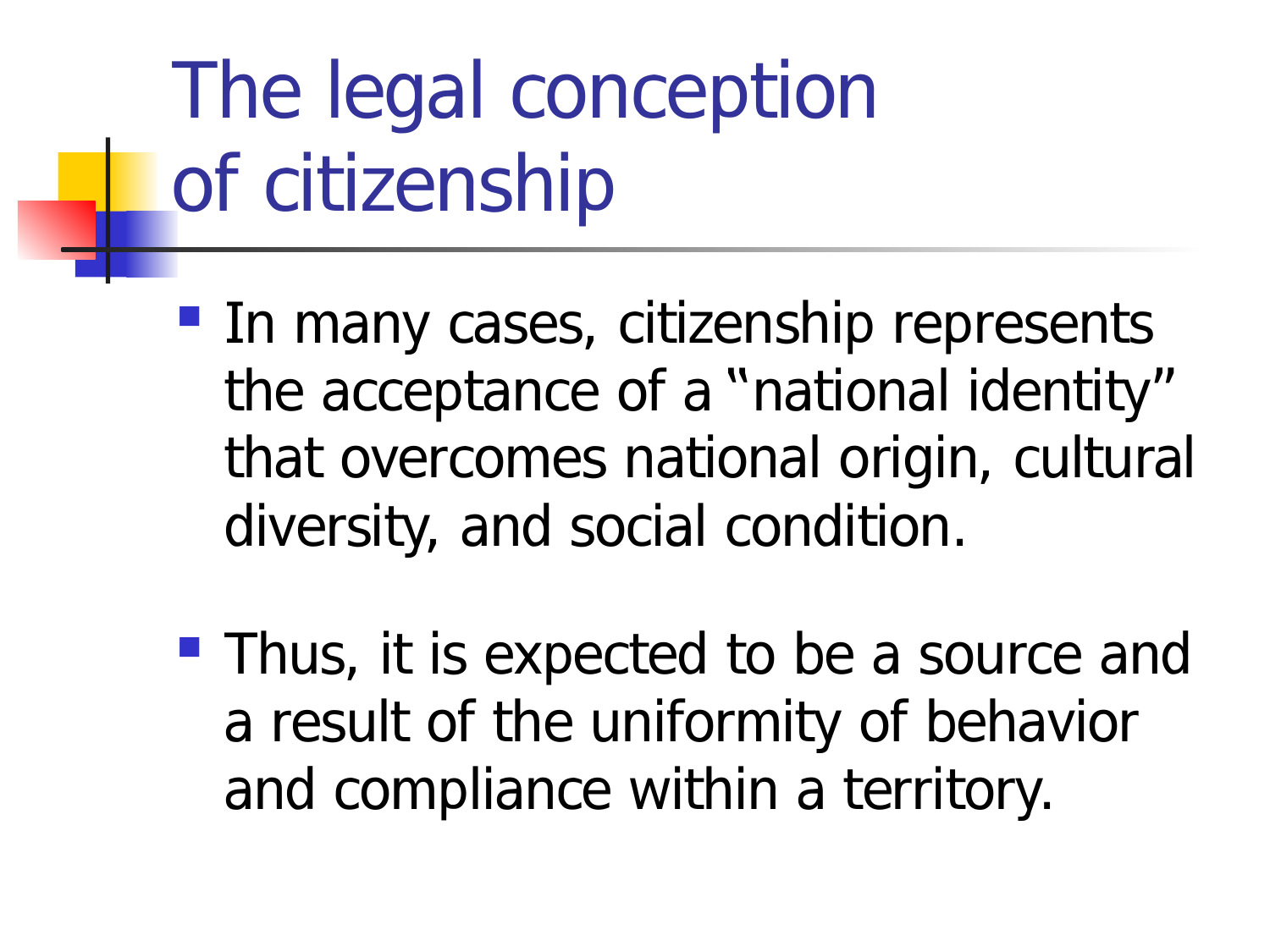

# The legal conception of citizenship
In many cases, citizenship represents the acceptance of a “national identity” that overcomes national origin, cultural diversity, and social condition.

Thus, it is expected to be a source and a result of the uniformity of behavior and compliance within a territory.